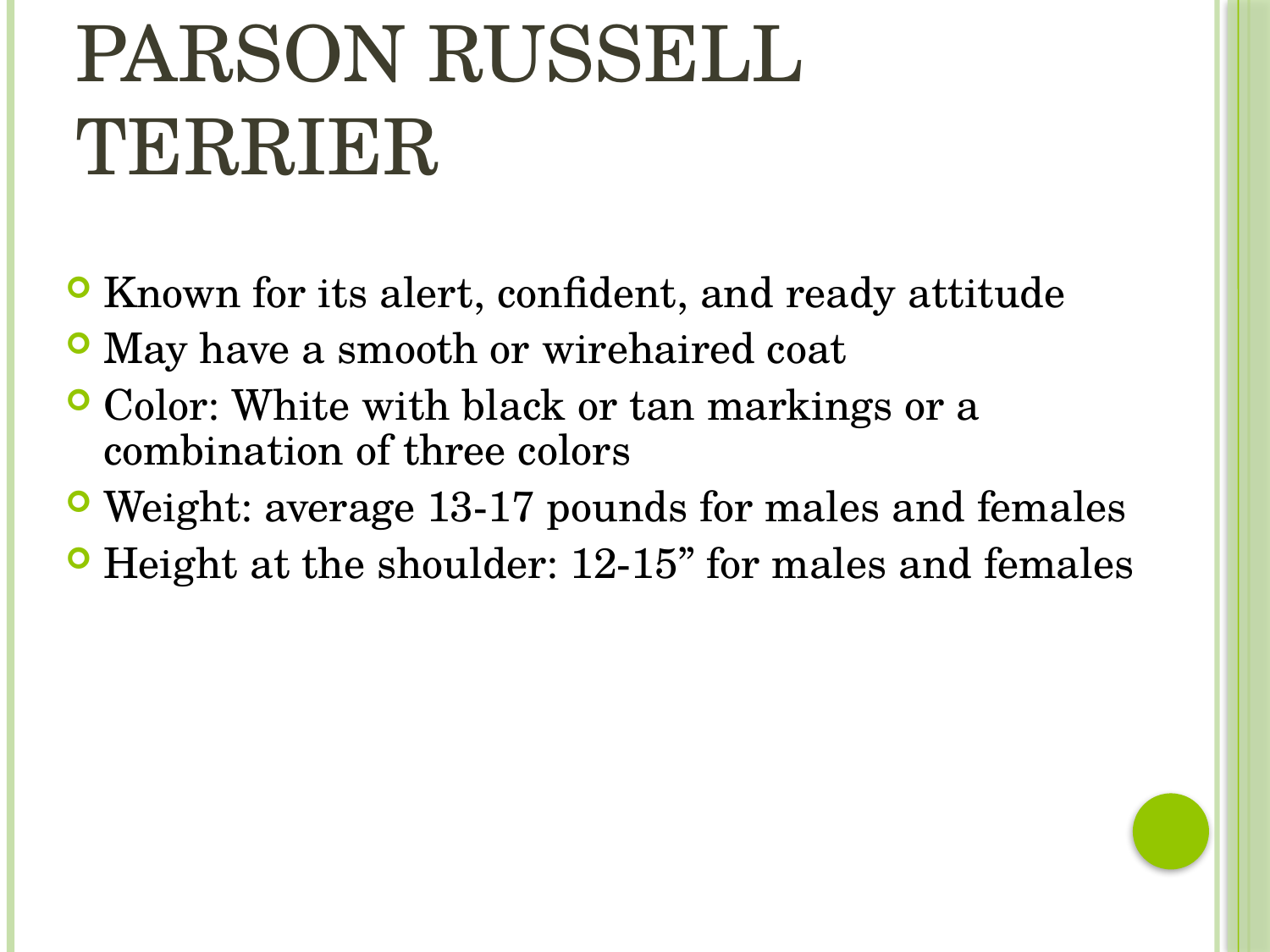

# Parson Russell Terrier
Known for its alert, confident, and ready attitude
May have a smooth or wirehaired coat
Color: White with black or tan markings or a combination of three colors
Weight: average 13-17 pounds for males and females
Height at the shoulder: 12-15” for males and females